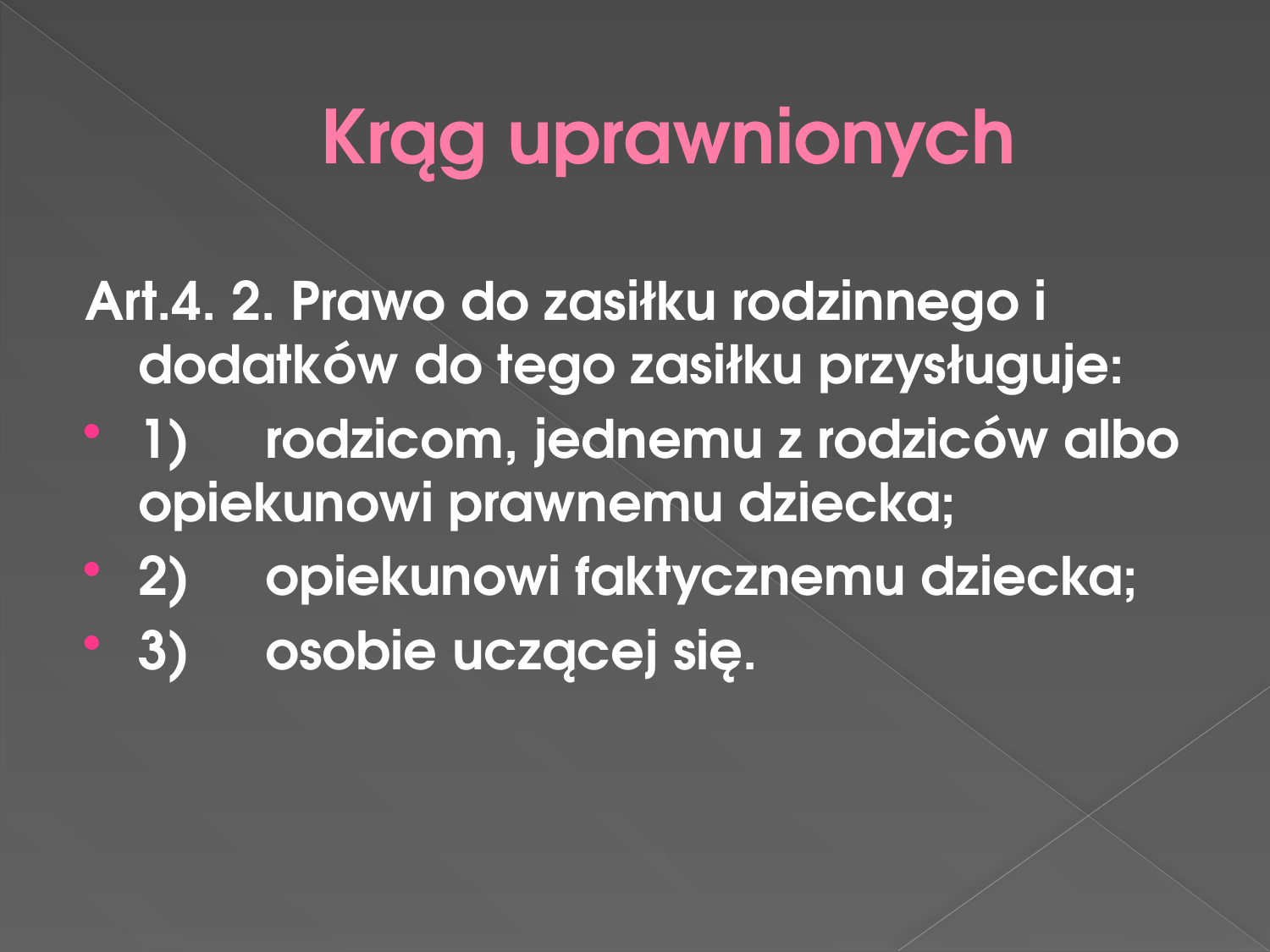

# Krąg uprawnionych
Art.4. 2. Prawo do zasiłku rodzinnego i dodatków do tego zasiłku przysługuje:
1)	rodzicom, jednemu z rodziców albo opiekunowi prawnemu dziecka;
2)	opiekunowi faktycznemu dziecka;
3)	osobie uczącej się.